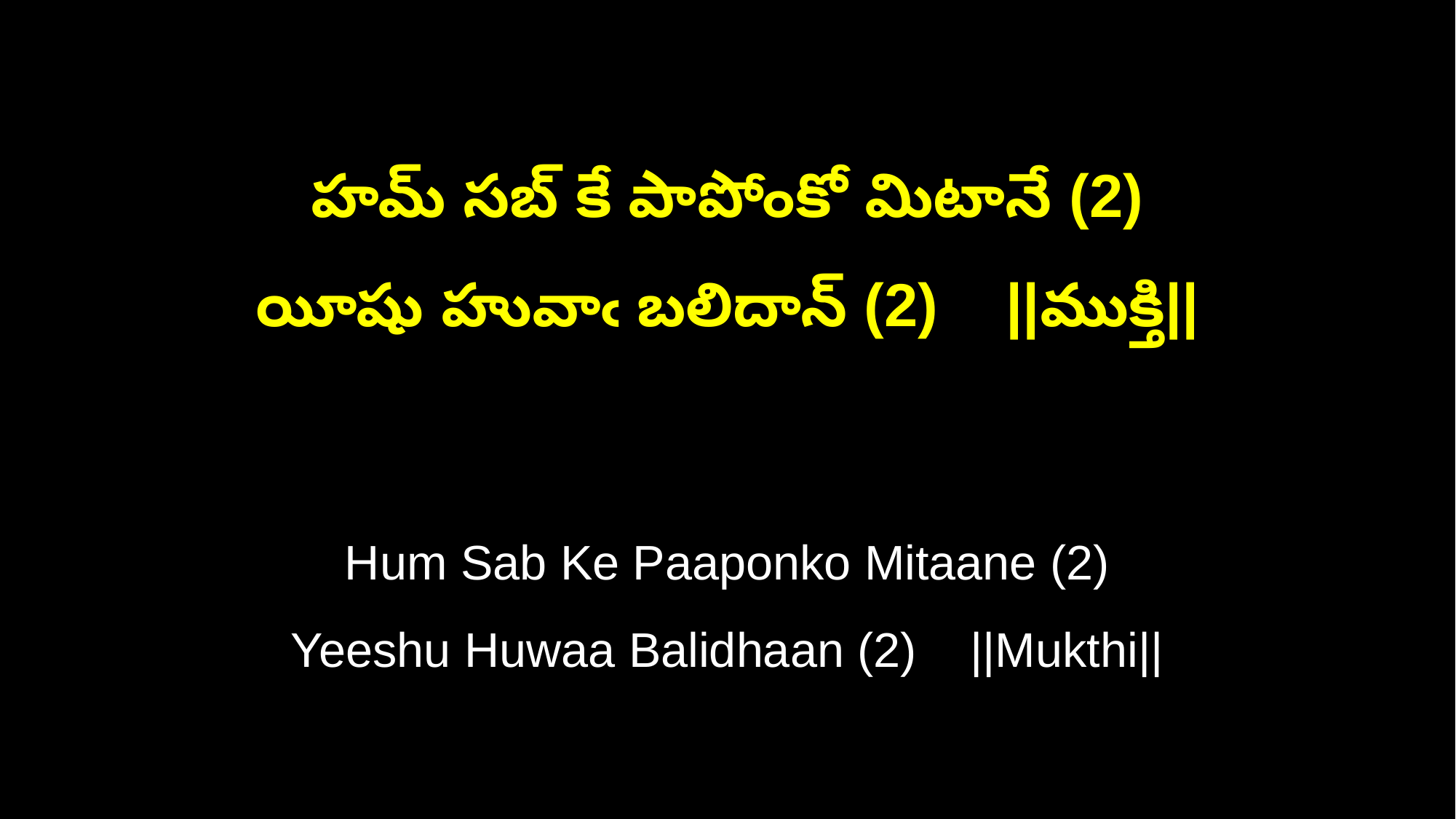

హమ్ సబ్ కే పాపోంకో మిటానే (2)
యీషు హువాఁ బలిదాన్ (2)    ||ముక్తి||
Hum Sab Ke Paaponko Mitaane (2)
Yeeshu Huwaa Balidhaan (2)    ||Mukthi||